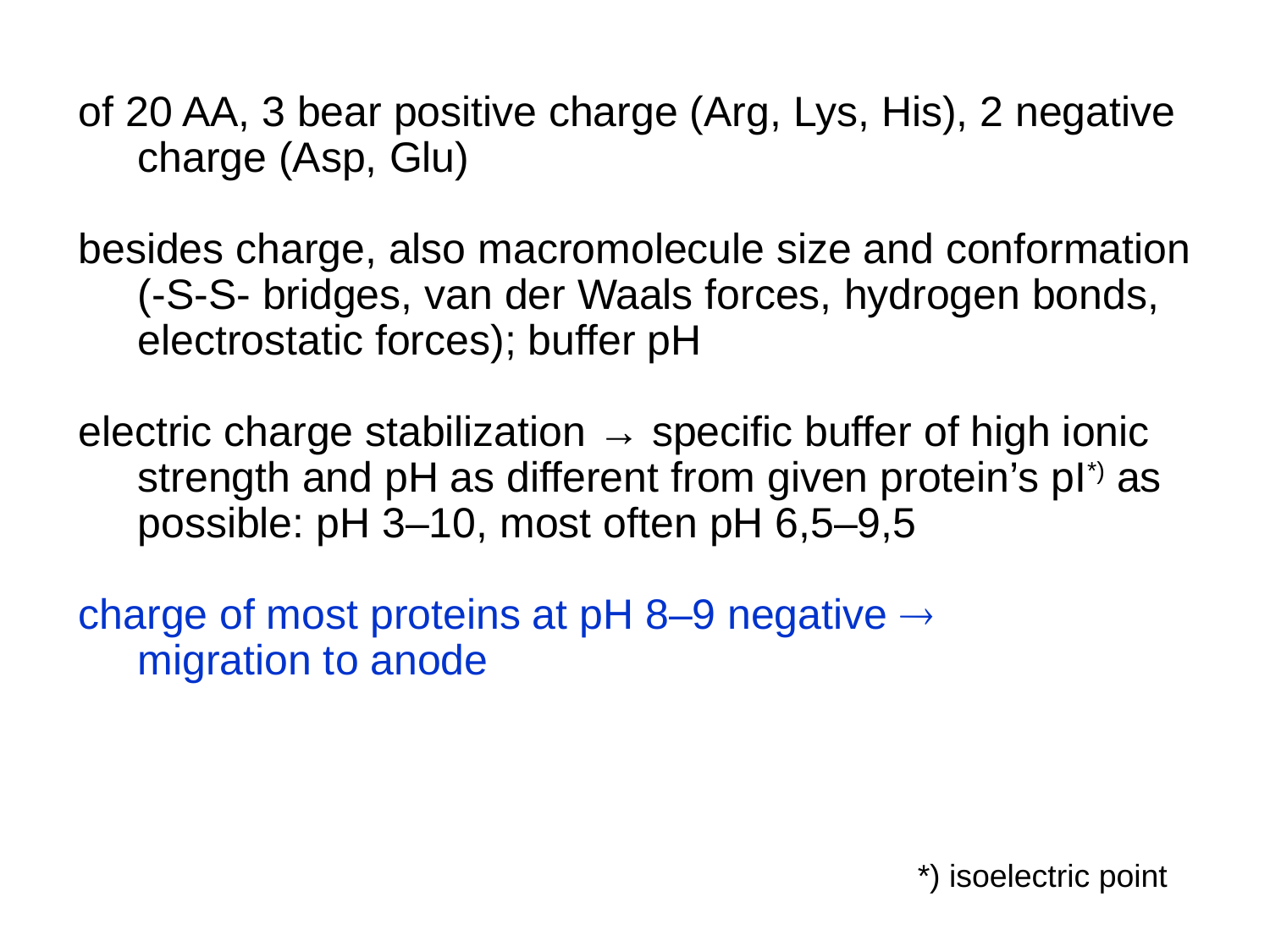

of 20 AA, 3 bear positive charge (Arg, Lys, His), 2 negative
     charge (Asp, Glu)

besides charge, also macromolecule size and conformation
     (-S-S- bridges, van der Waals forces, hydrogen bonds,
     electrostatic forces); buffer pH

electric charge stabilization → specific buffer of high ionic
     strength and pH as different from given protein’s pI*) as
     possible: pH 3–10, most often pH 6,5–9,5

charge of most proteins at pH 8–9 negative →
     migration to anode
*) isoelectric point